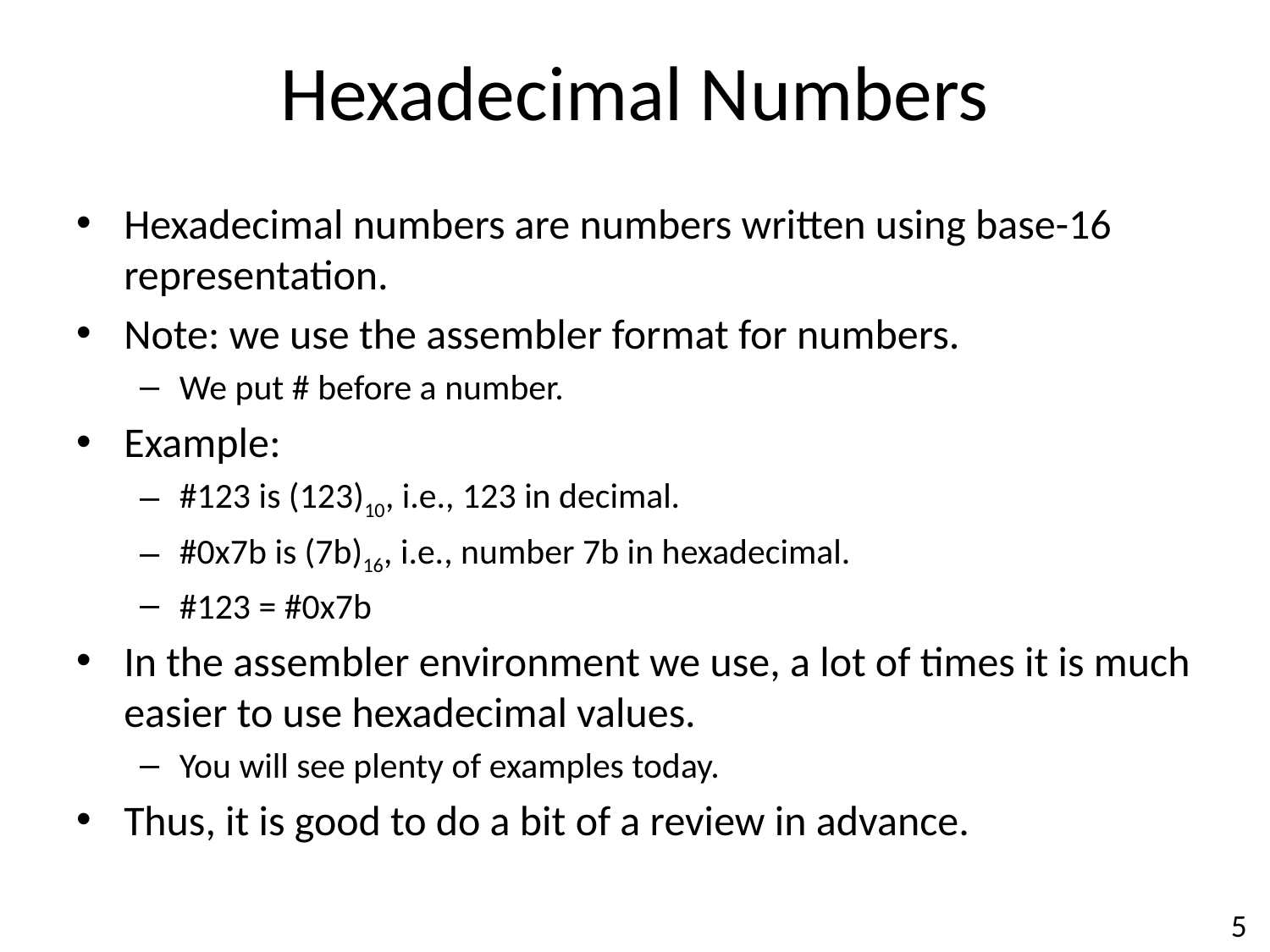

# Hexadecimal Numbers
Hexadecimal numbers are numbers written using base-16 representation.
Note: we use the assembler format for numbers.
We put # before a number.
Example:
#123 is (123)10, i.e., 123 in decimal.
#0x7b is (7b)16, i.e., number 7b in hexadecimal.
#123 = #0x7b
In the assembler environment we use, a lot of times it is much easier to use hexadecimal values.
You will see plenty of examples today.
Thus, it is good to do a bit of a review in advance.
5